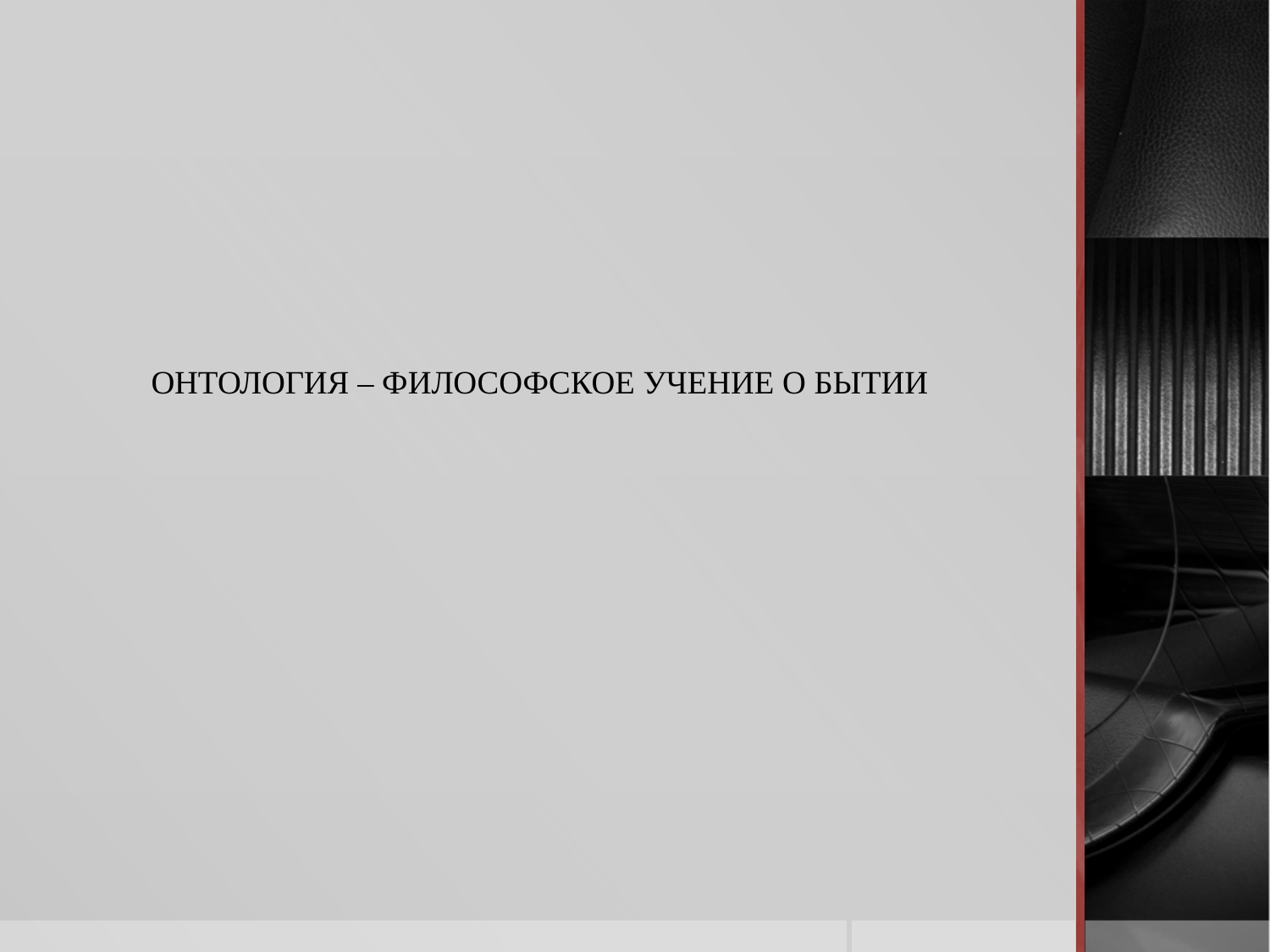

# ОНТОЛОГИЯ – ФИЛОСОФСКОЕ УЧЕНИЕ О БЫТИИ